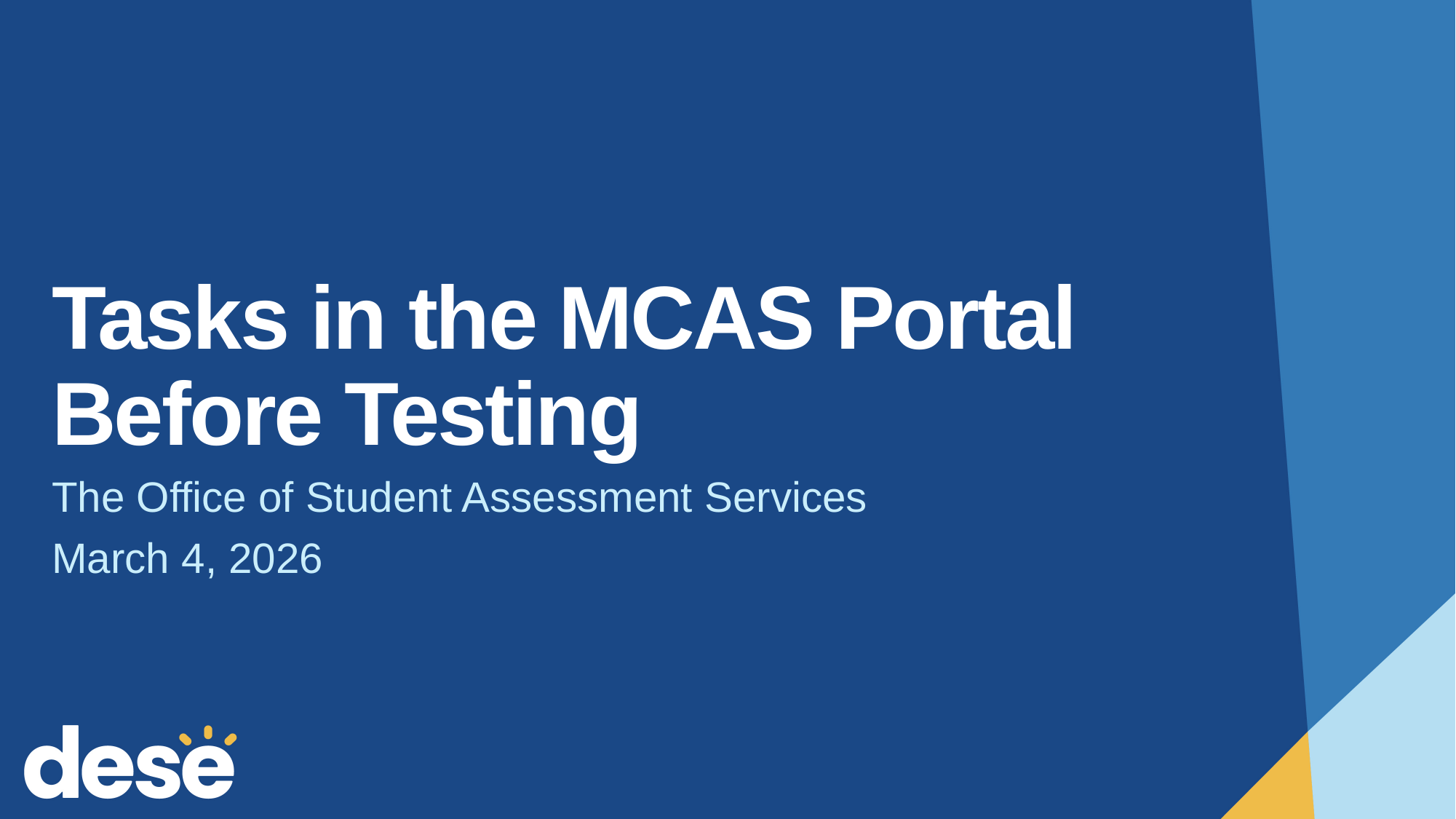

# Tasks in the MCAS Portal Before Testing
The Office of Student Assessment Services
March 4, 2026